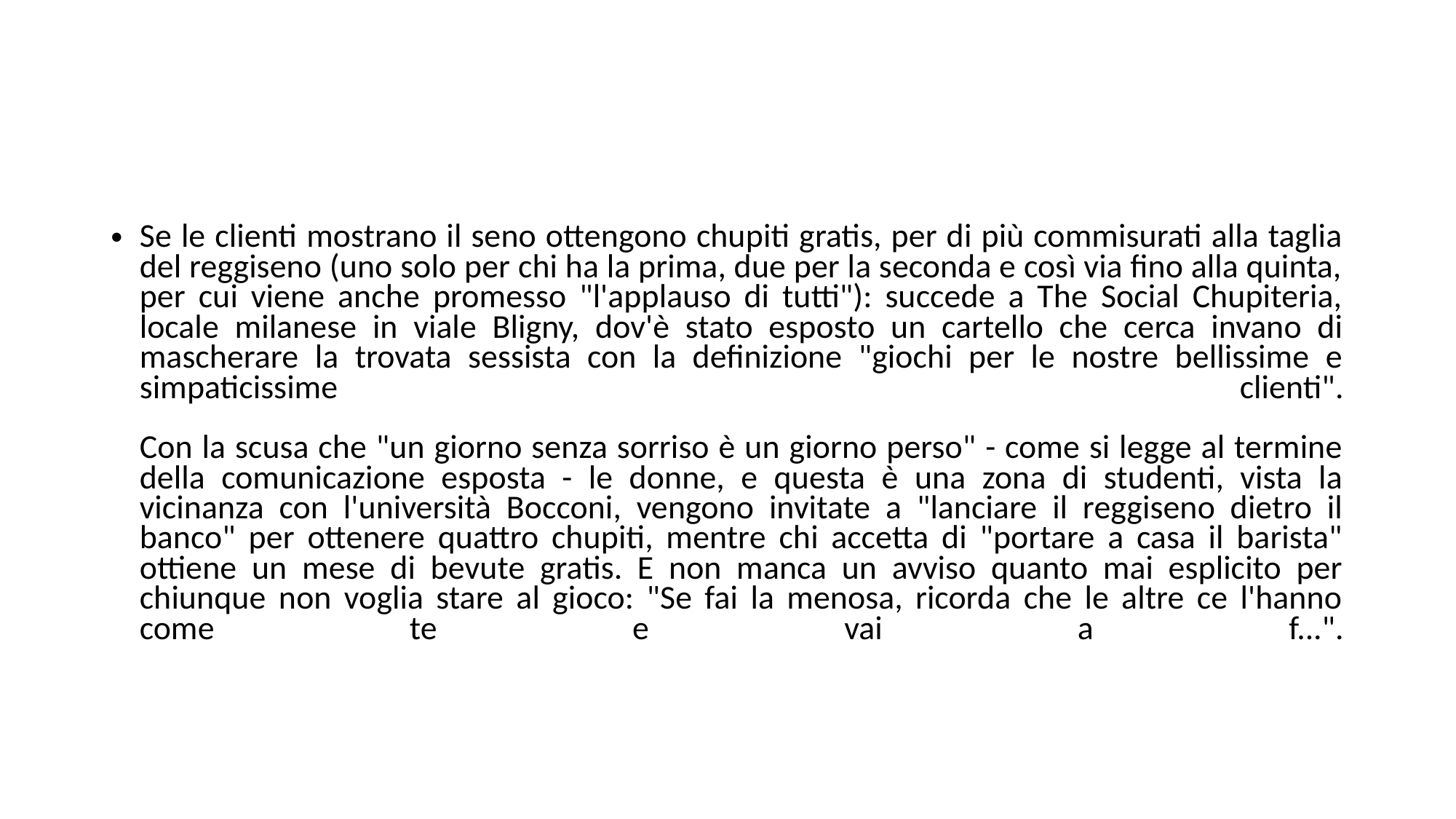

#
Se le clienti mostrano il seno ottengono chupiti gratis, per di più commisurati alla taglia del reggiseno (uno solo per chi ha la prima, due per la seconda e così via fino alla quinta, per cui viene anche promesso "l'applauso di tutti"): succede a The Social Chupiteria, locale milanese in viale Bligny, dov'è stato esposto un cartello che cerca invano di mascherare la trovata sessista con la definizione "giochi per le nostre bellissime e simpaticissime clienti".
Con la scusa che "un giorno senza sorriso è un giorno perso" - come si legge al termine della comunicazione esposta - le donne, e questa è una zona di studenti, vista la vicinanza con l'università Bocconi, vengono invitate a "lanciare il reggiseno dietro il banco" per ottenere quattro chupiti, mentre chi accetta di "portare a casa il barista" ottiene un mese di bevute gratis. E non manca un avviso quanto mai esplicito per chiunque non voglia stare al gioco: "Se fai la menosa, ricorda che le altre ce l'hanno come te e vai a f...".